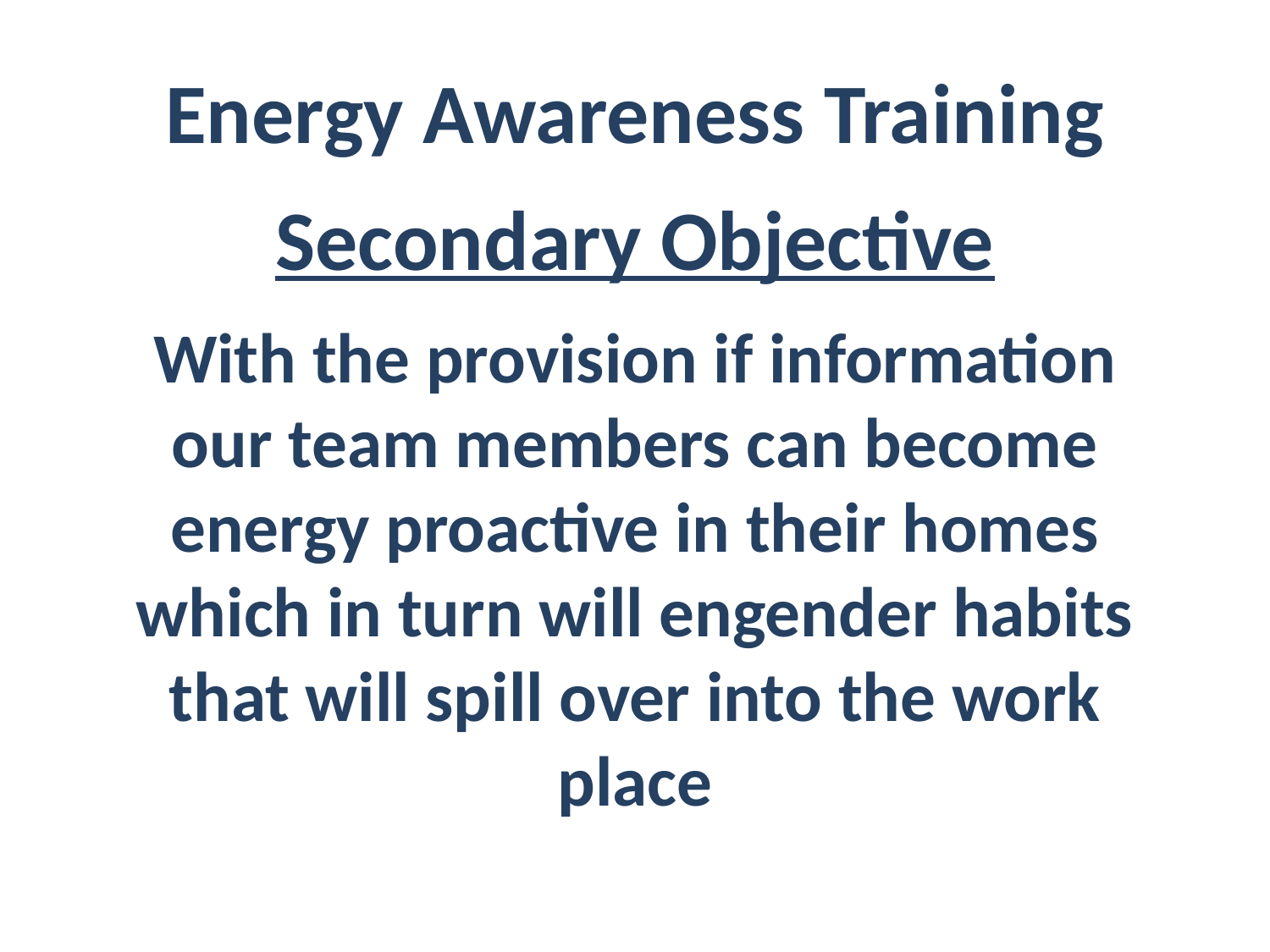

Energy Awareness Training

Secondary Objective

With the provision if information our team members can become energy proactive in their homes which in turn will engender habits that will spill over into the work place